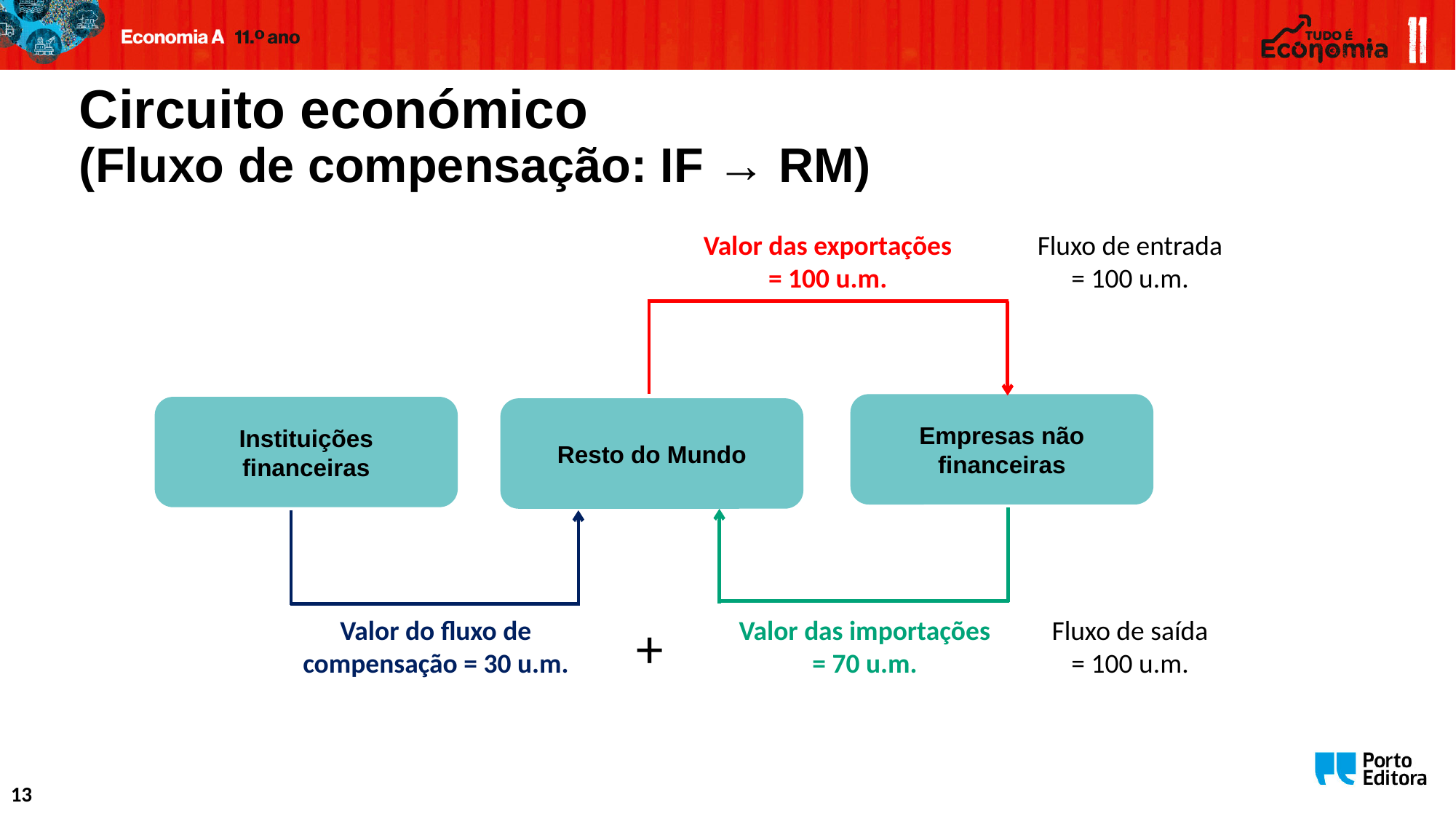

# Circuito económico (Fluxo de compensação: IF → RM)
Valor das exportações
= 100 u.m.
Fluxo de entrada
= 100 u.m.
Empresas não
financeiras
Instituições
financeiras
Resto do Mundo
Valor do fluxo de compensação = 30 u.m.
+
Valor das importações
= 70 u.m.
Fluxo de saída
= 100 u.m.
13